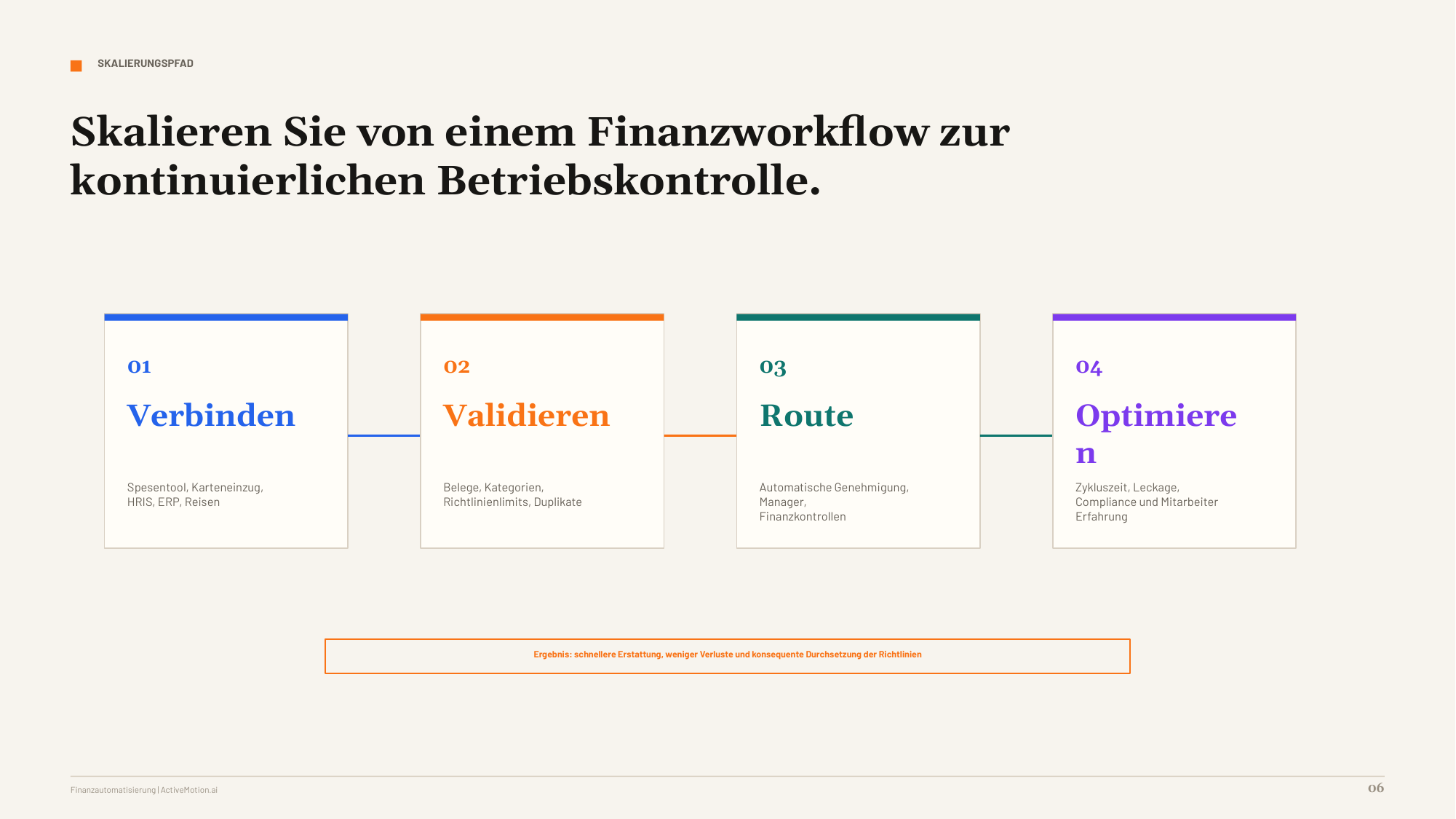

SKALIERUNGSPFAD

Skalieren Sie von einem Finanzworkflow zur kontinuierlichen Betriebskontrolle.

01
02
03
04
Verbinden
Validieren
Route
Optimieren

Spesentool, Karteneinzug,
HRIS, ERP, Reisen
Belege, Kategorien,
Richtlinienlimits, Duplikate
Automatische Genehmigung, Manager,
Finanzkontrollen
Zykluszeit, Leckage,
Compliance und Mitarbeiter
Erfahrung

Ergebnis: schnellere Erstattung, weniger Verluste und konsequente Durchsetzung der Richtlinien

06
Finanzautomatisierung | ActiveMotion.ai